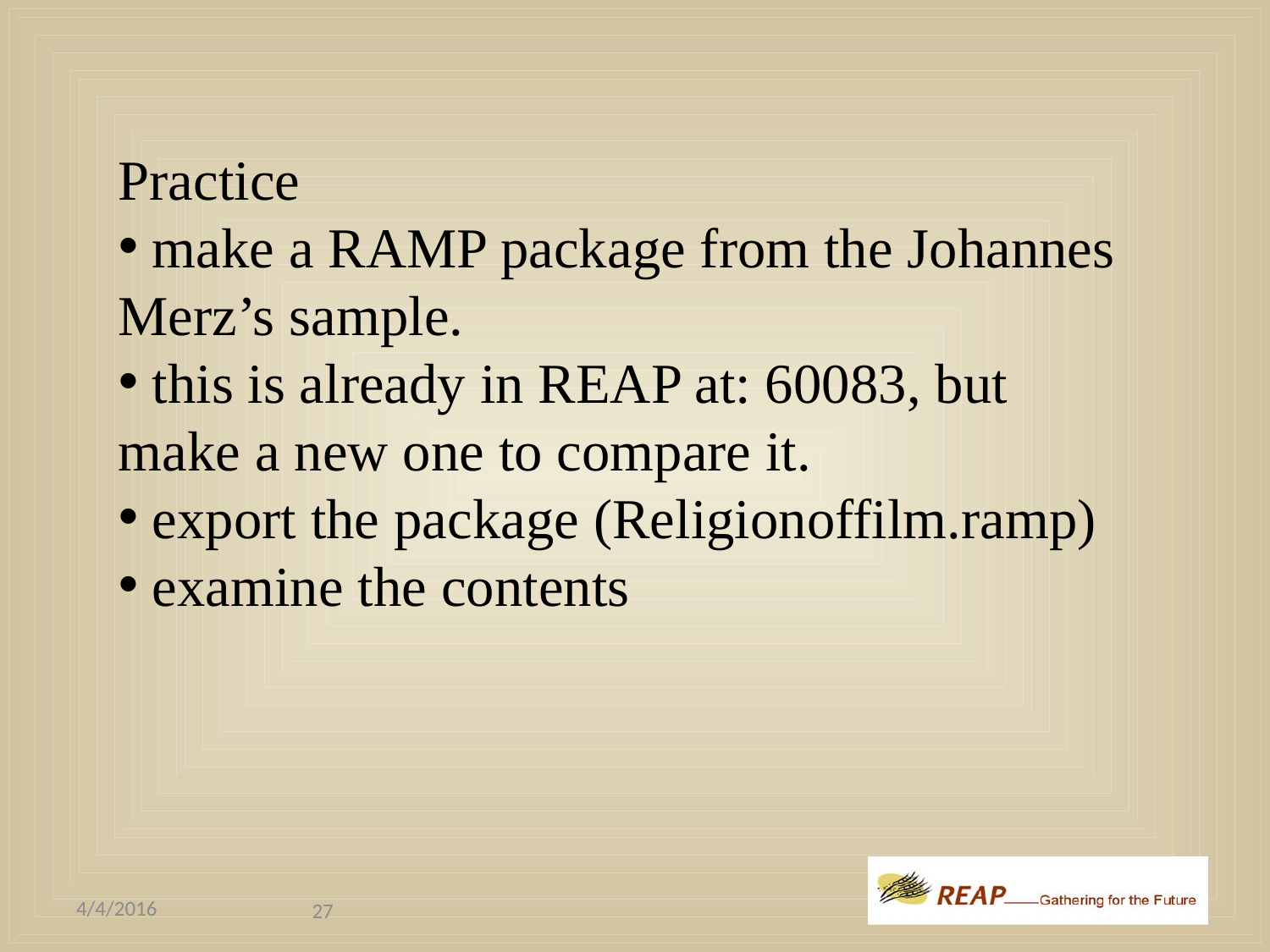

Practice
 make a RAMP package from the Johannes Merz’s sample.
 this is already in REAP at: 60083, but make a new one to compare it.
 export the package (Religionoffilm.ramp)
 examine the contents

4/4/2016
27